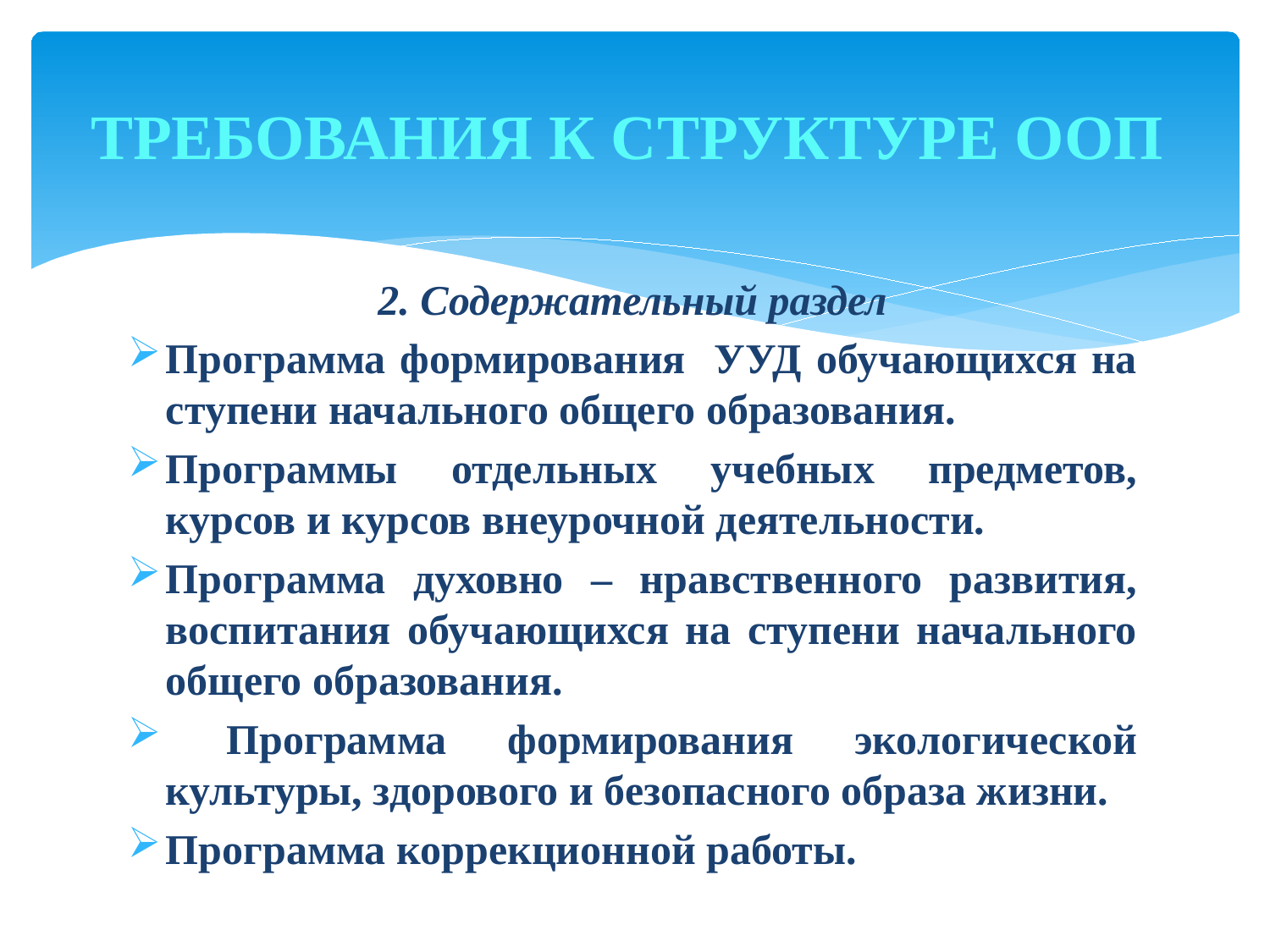

# ТРЕБОВАНИЯ К СТРУКТУРЕ ООП
2. Содержательный раздел
Программа формирования  УУД обучающихся на ступени начального общего образования.
Программы отдельных учебных предметов, курсов и курсов внеурочной деятельности.
Программа духовно – нравственного развития, воспитания обучающихся на ступени начального общего образования.
 Программа формирования экологической культуры, здорового и безопасного образа жизни.
Программа коррекционной работы.